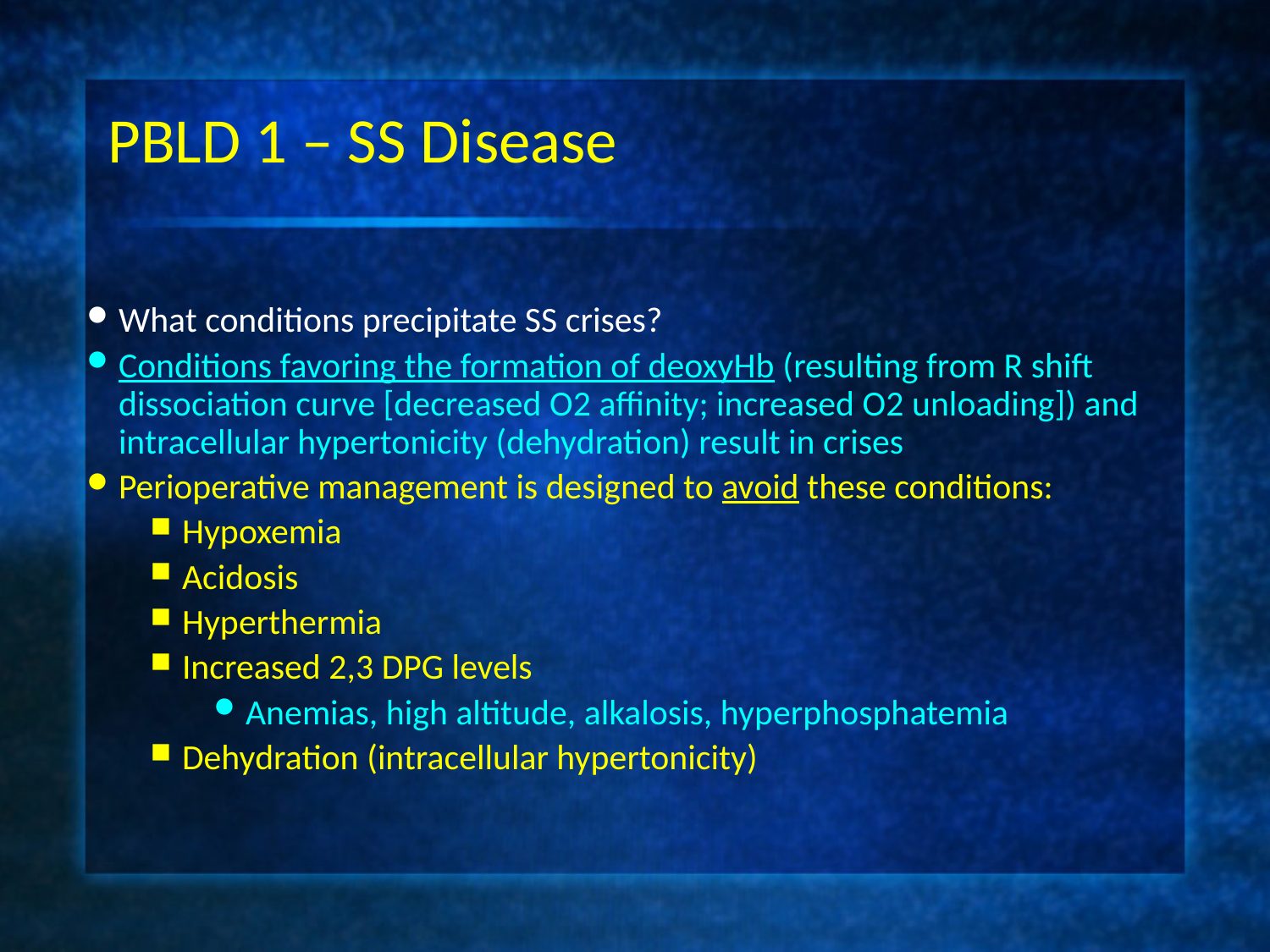

# PBLD 1 – SS Disease

What conditions precipitate SS crises?
Conditions favoring the formation of deoxyHb (resulting from R shift dissociation curve [decreased O2 affinity; increased O2 unloading]) and intracellular hypertonicity (dehydration) result in crises
Perioperative management is designed to avoid these conditions:
Hypoxemia
Acidosis
Hyperthermia
Increased 2,3 DPG levels
Anemias, high altitude, alkalosis, hyperphosphatemia
Dehydration (intracellular hypertonicity)